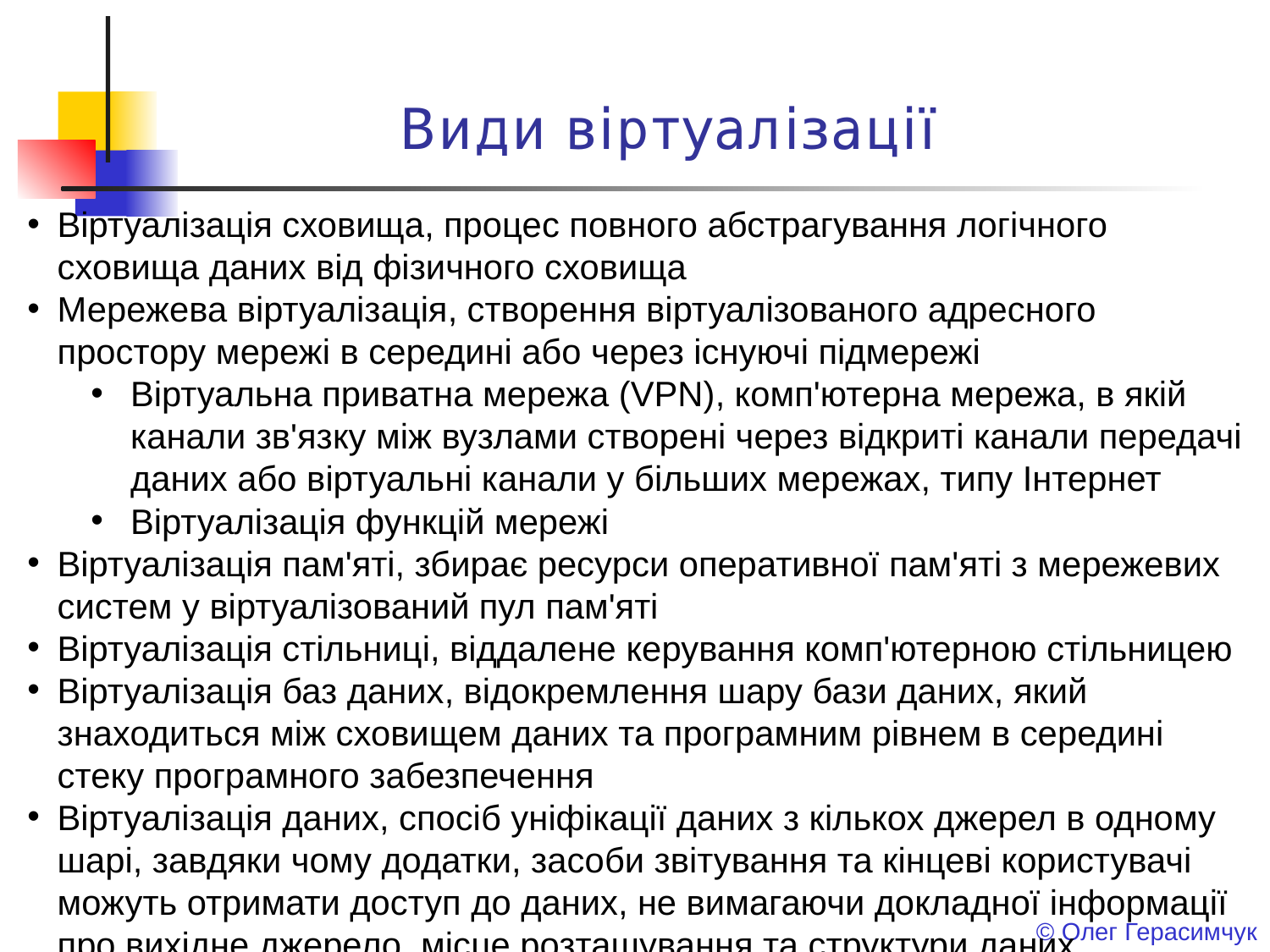

# Види віртуалізації
Віртуалізація сховища, процес повного абстрагування логічного сховища даних від фізичного сховища
Мережева віртуалізація, створення віртуалізованого адресного простору мережі в середині або через існуючі підмережі
Віртуальна приватна мережа (VPN), комп'ютерна мережа, в якій канали зв'язку між вузлами створені через відкриті канали передачі даних або віртуальні канали у більших мережах, типу Інтернет
Віртуалізація функцій мережі
Віртуалізація пам'яті, збирає ресурси оперативної пам'яті з мережевих систем у віртуалізований пул пам'яті
Віртуалізація стільниці, віддалене керування комп'ютерною стільницею
Віртуалізація баз даних, відокремлення шару бази даних, який знаходиться між сховищем даних та програмним рівнем в середині стеку програмного забезпечення
Віртуалізація даних, спосіб уніфікації даних з кількох джерел в одному шарі, завдяки чому додатки, засоби звітування та кінцеві користувачі можуть отримати доступ до даних, не вимагаючи докладної інформації про вихідне джерело, місце розташування та структури даних

© Олег Герасимчук